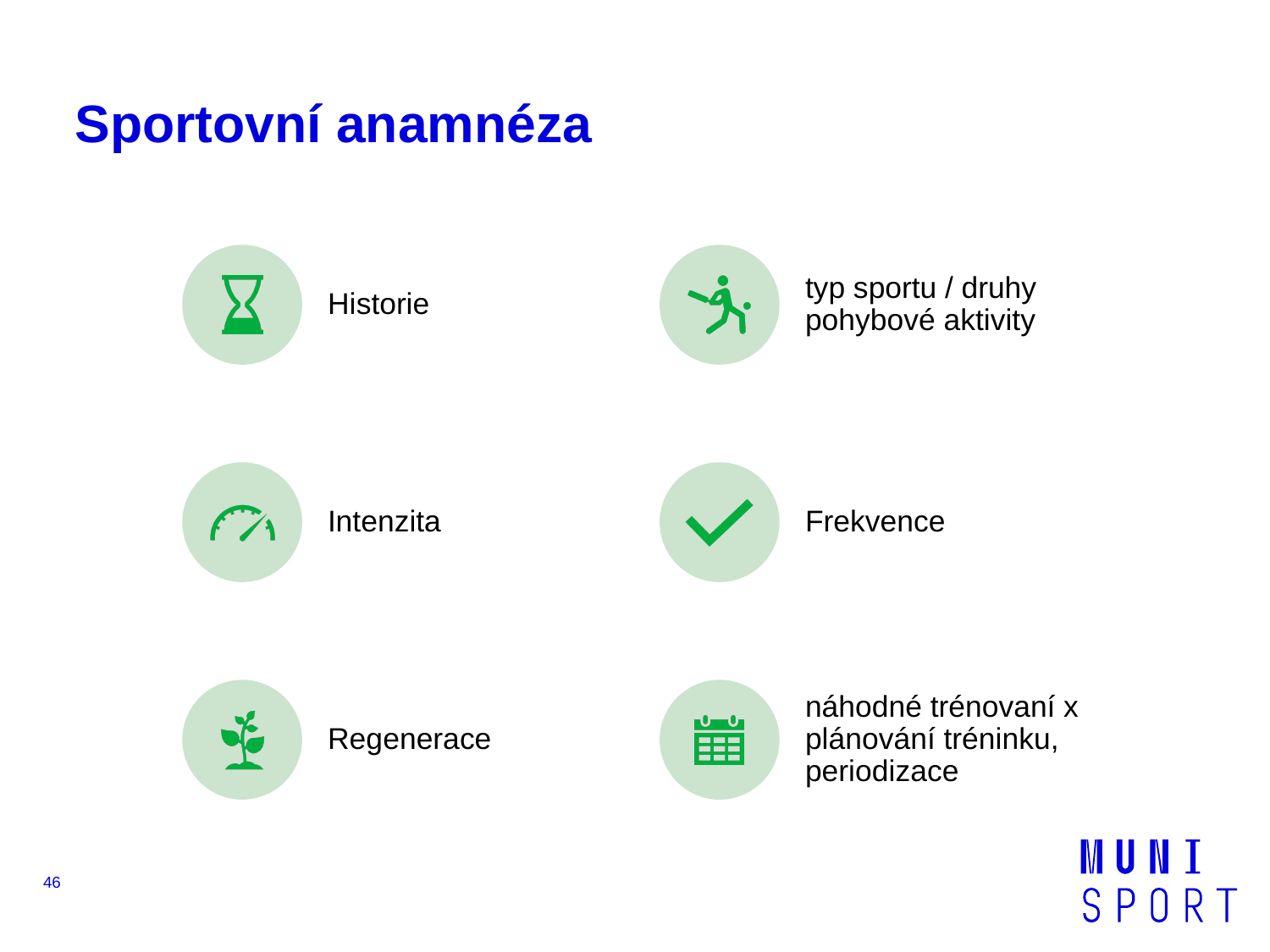

# Sportovní anamnéza
Historie
typ sportu / druhy pohybové aktivity
Intenzita
Frekvence
Regenerace
náhodné trénovaní x plánování tréninku, periodizace
46